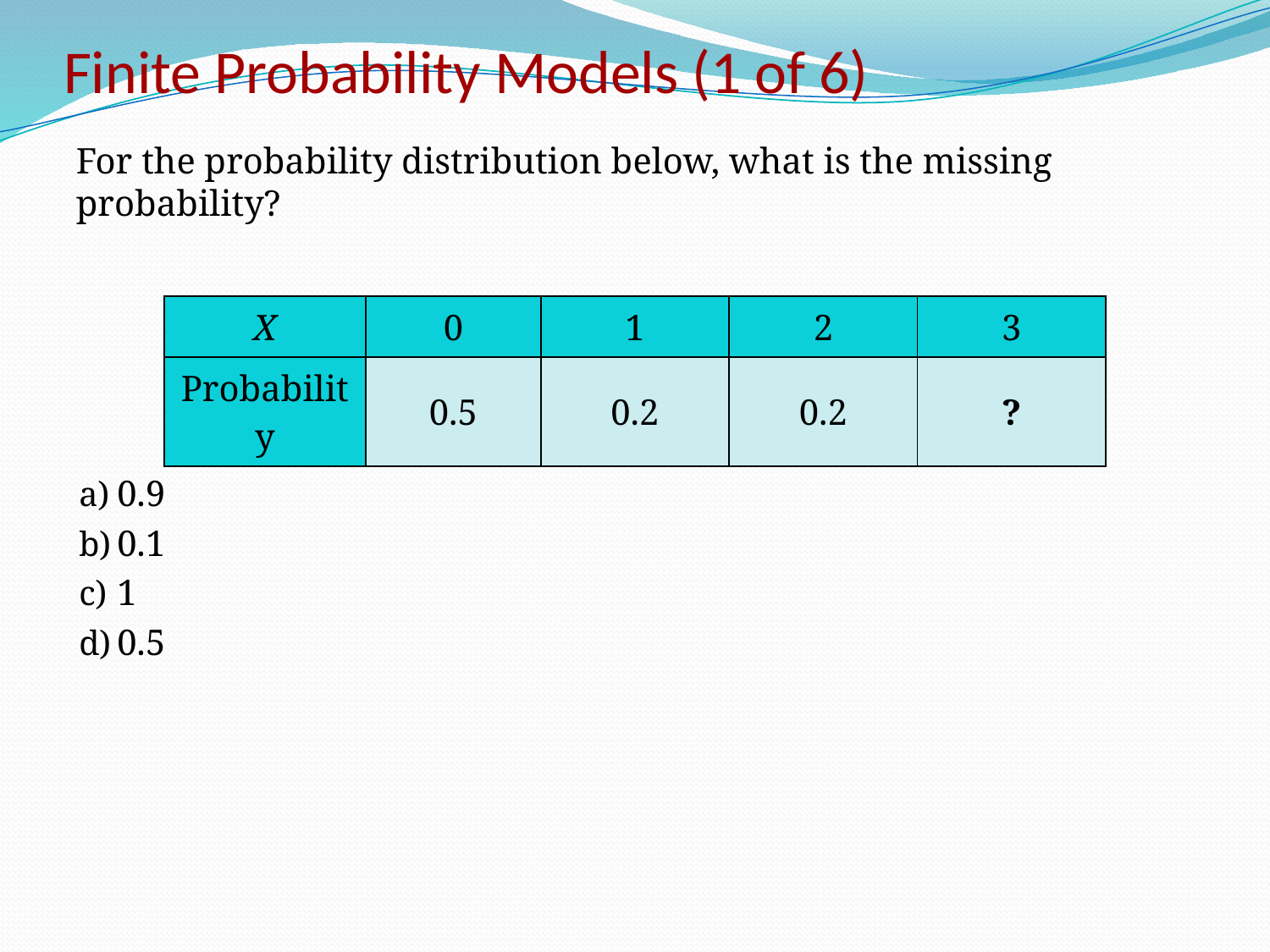

# Finite Probability Models (1 of 6)
For the probability distribution below, what is the missing probability?

| X | 0 | 1 | 2 | 3 |
| --- | --- | --- | --- | --- |
| Probability | 0.5 | 0.2 | 0.2 | ? |
0.9
0.1
1
0.5